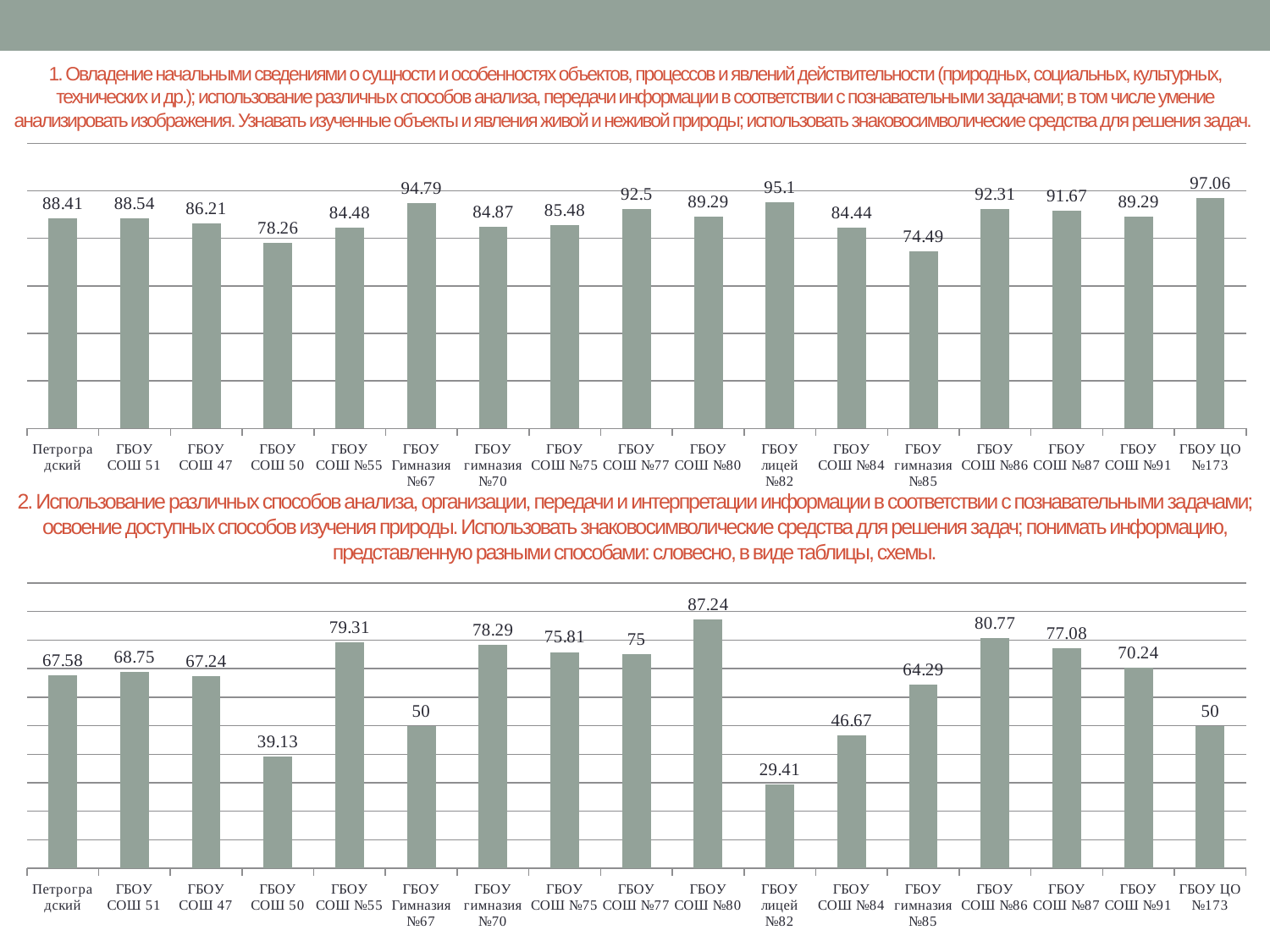

1. Овладение начальными сведениями о сущности и особенностях объектов, процессов и явлений действительности (природных, социальных, культурных, технических и др.); использование различных способов анализа, передачи информации в соответствии с познавательными задачами; в том числе умение анализировать изображения. Узнавать изученные объекты и явления живой и неживой природы; использовать знаково­символические средства для решения задач.

### Chart

| Category |  |
|---|---|
| Петроградский | 88.41 |
| ГБОУ СОШ 51 | 88.54 |
| ГБОУ СОШ 47 | 86.21 |
| ГБОУ СОШ 50 | 78.26 |
| ГБОУ СОШ №55 | 84.48 |
| ГБОУ Гимназия №67 | 94.79 |
| ГБОУ гимназия №70 | 84.87 |
| ГБОУ СОШ №75 | 85.48 |
| ГБОУ СОШ №77 | 92.5 |
| ГБОУ СОШ №80 | 89.29 |
| ГБОУ лицей №82 | 95.1 |
| ГБОУ СОШ №84 | 84.44 |
| ГБОУ гимназия №85 | 74.49 |
| ГБОУ СОШ №86 | 92.31 |
| ГБОУ СОШ №87 | 91.67 |
| ГБОУ СОШ №91 | 89.29 |
| ГБОУ ЦО №173 | 97.06 |
# 2. Использование различных способов анализа, организации, передачи и интерпретации информации в соответствии с познавательными задачами; освоение доступных способов изучения природы. Использовать знаково­символические средства для решения задач; понимать информацию, представленную разными способами: словесно, в виде таблицы, схемы.

### Chart

| Category |  |
|---|---|
| Петроградский | 67.58 |
| ГБОУ СОШ 51 | 68.75 |
| ГБОУ СОШ 47 | 67.24 |
| ГБОУ СОШ 50 | 39.13 |
| ГБОУ СОШ №55 | 79.31 |
| ГБОУ Гимназия №67 | 50.0 |
| ГБОУ гимназия №70 | 78.29 |
| ГБОУ СОШ №75 | 75.81 |
| ГБОУ СОШ №77 | 75.0 |
| ГБОУ СОШ №80 | 87.24 |
| ГБОУ лицей №82 | 29.41 |
| ГБОУ СОШ №84 | 46.67 |
| ГБОУ гимназия №85 | 64.29 |
| ГБОУ СОШ №86 | 80.77 |
| ГБОУ СОШ №87 | 77.08 |
| ГБОУ СОШ №91 | 70.24 |
| ГБОУ ЦО №173 | 50.0 |